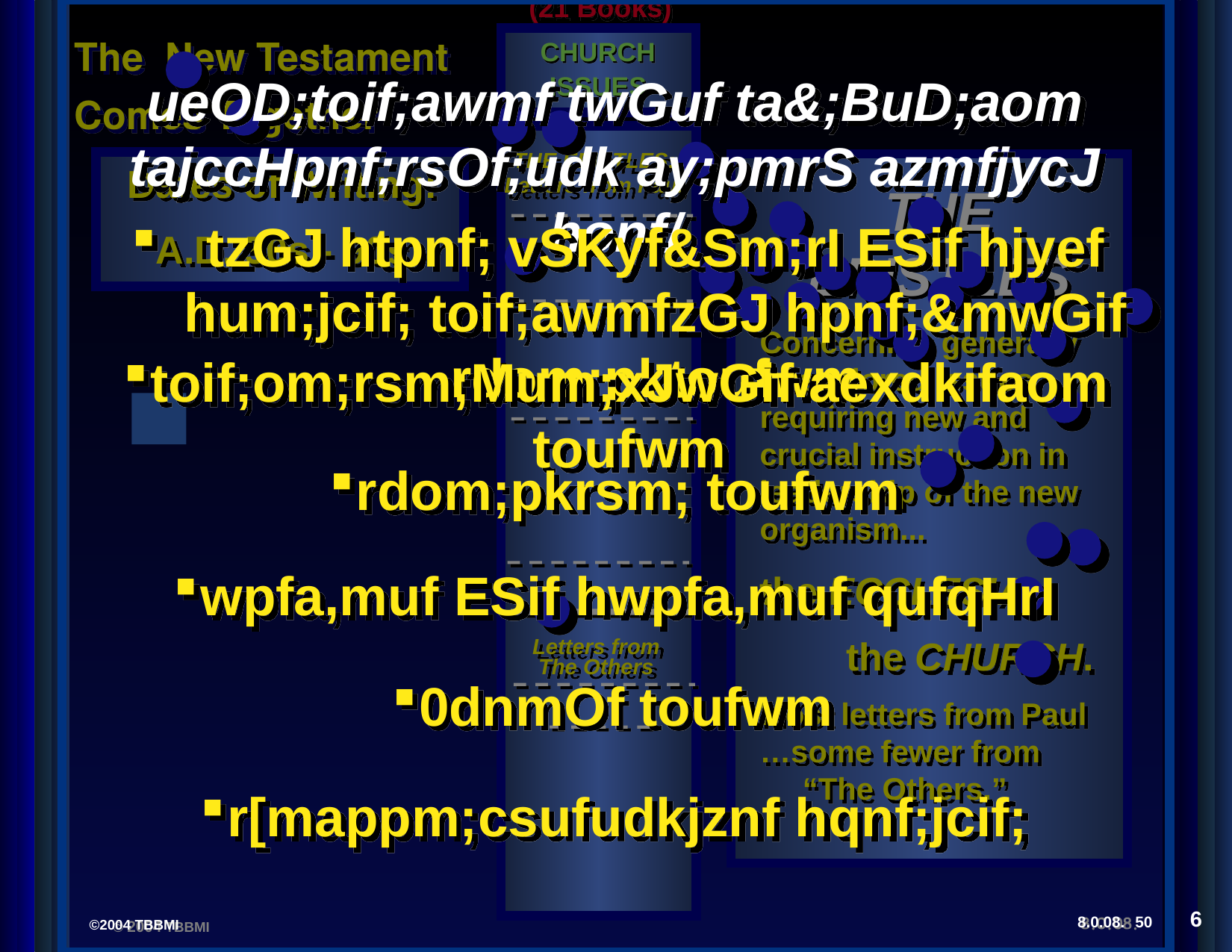

(21 Books)

CHURCH
ISSUES

Letters from
The Others

THE EPISTLES: Letters from Paul

Letters from
The Others

Dates of Writing:
A.D. 50s - 90s

THE EPISTLES
Concerning generally unexplored issues requiring new and crucial instruction in leadership of the new organism...
the ECCLESIA,
        the CHURCH.
Most letters from Paul …some fewer from               “The Others.”

ueOD;toif;awmf twGuf ta&;BuD;aom tajccHpnf;rsOf;udk ay;pmrS azmfjycJ honf/

tzGJ htpnf; vSKyf&Sm;rI ESif hjyef hum;jcif; toif;awmfzGJ hpnf;&mwGif rdom;pktoufwm

toif;om;rsm;Mum;xJwGif aexdkifaom toufwm

rdom;pkrsm; toufwm

wpfa,muf ESif hwpfa,muf qufqHrI

0dnmOf toufwm
r[mappm;csufudkjznf hqnf;jcif;
6
8.0.08.
50
©2004 TBBMI